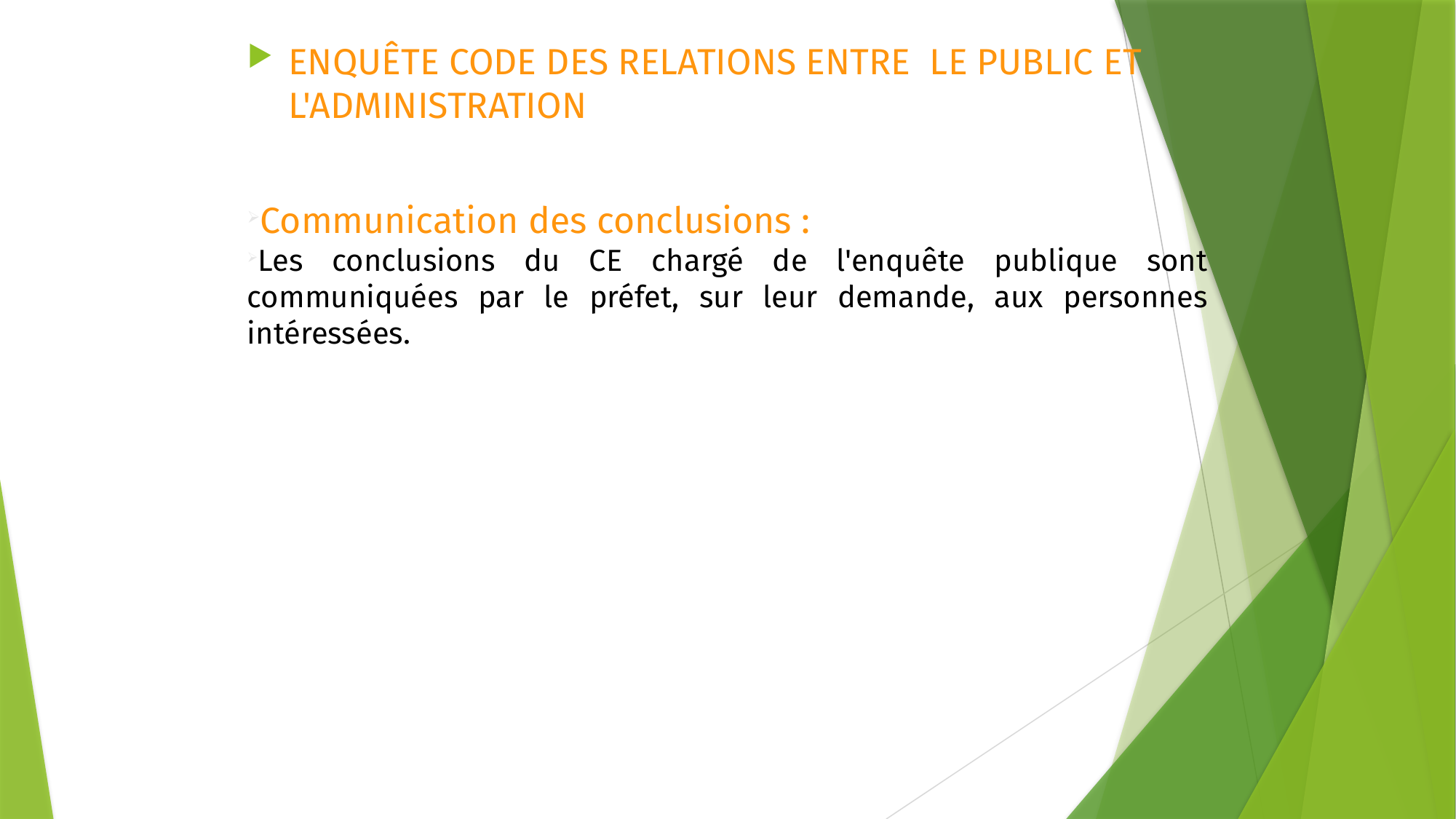

ENQUÊTE CODE DES RELATIONS ENTRE  LE PUBLIC ET L'ADMINISTRATION
Communication des conclusions :
Les conclusions du CE chargé de l'enquête publique sont communiquées par le préfet, sur leur demande, aux personnes intéressées.